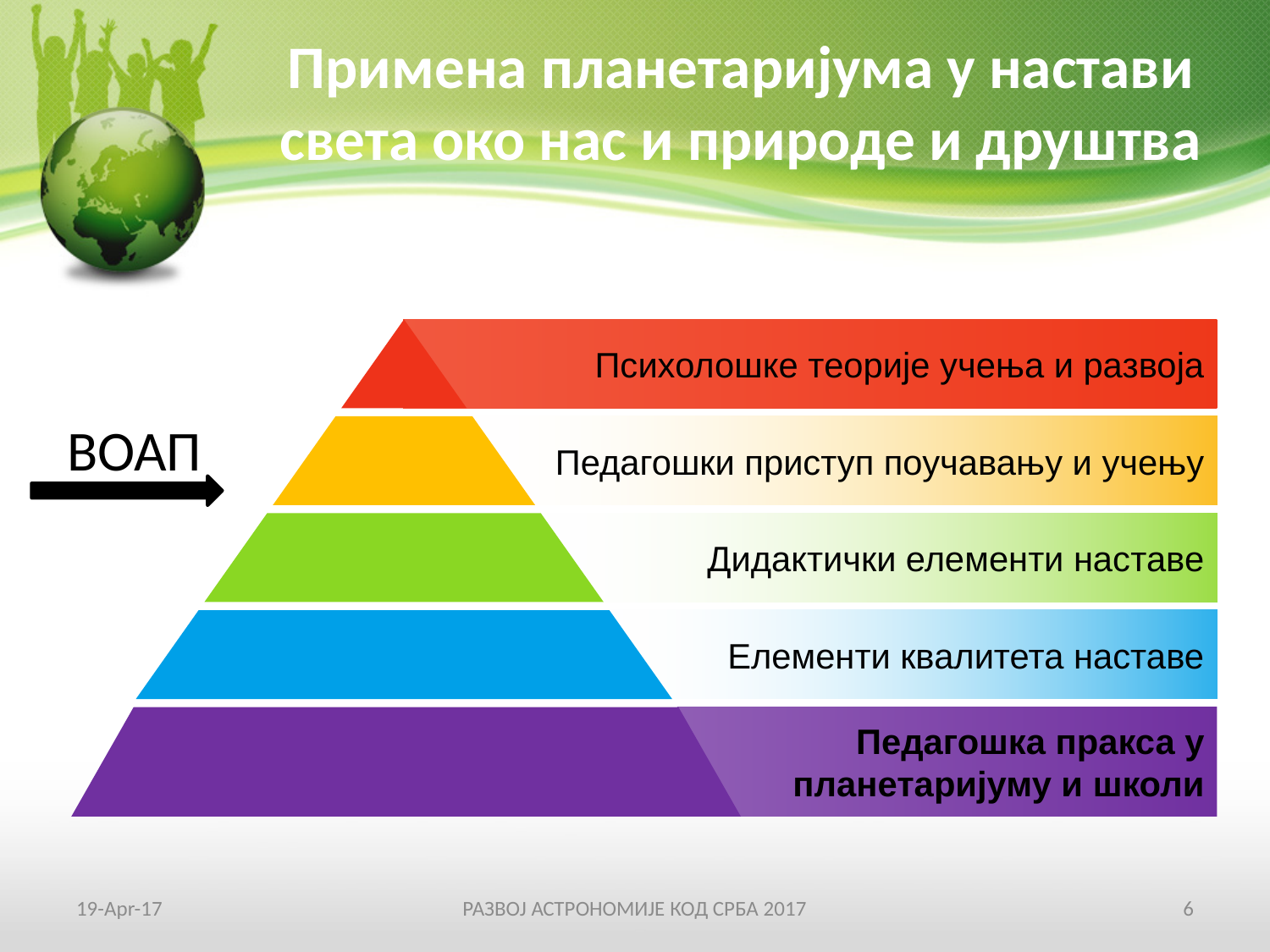

# Примена планетаријума у настави света око нас и природе и друштва

Психолошке теорије учења и развоја

ВОАП

Педагошки приступ поучавању и учењу

Дидактички елементи наставе

Елементи квалитета наставе

Педагошка пракса у планетаријуму и школи
19-Apr-17
РАЗВОЈ АСТРОНОМИЈЕ КОД СРБА 2017
6